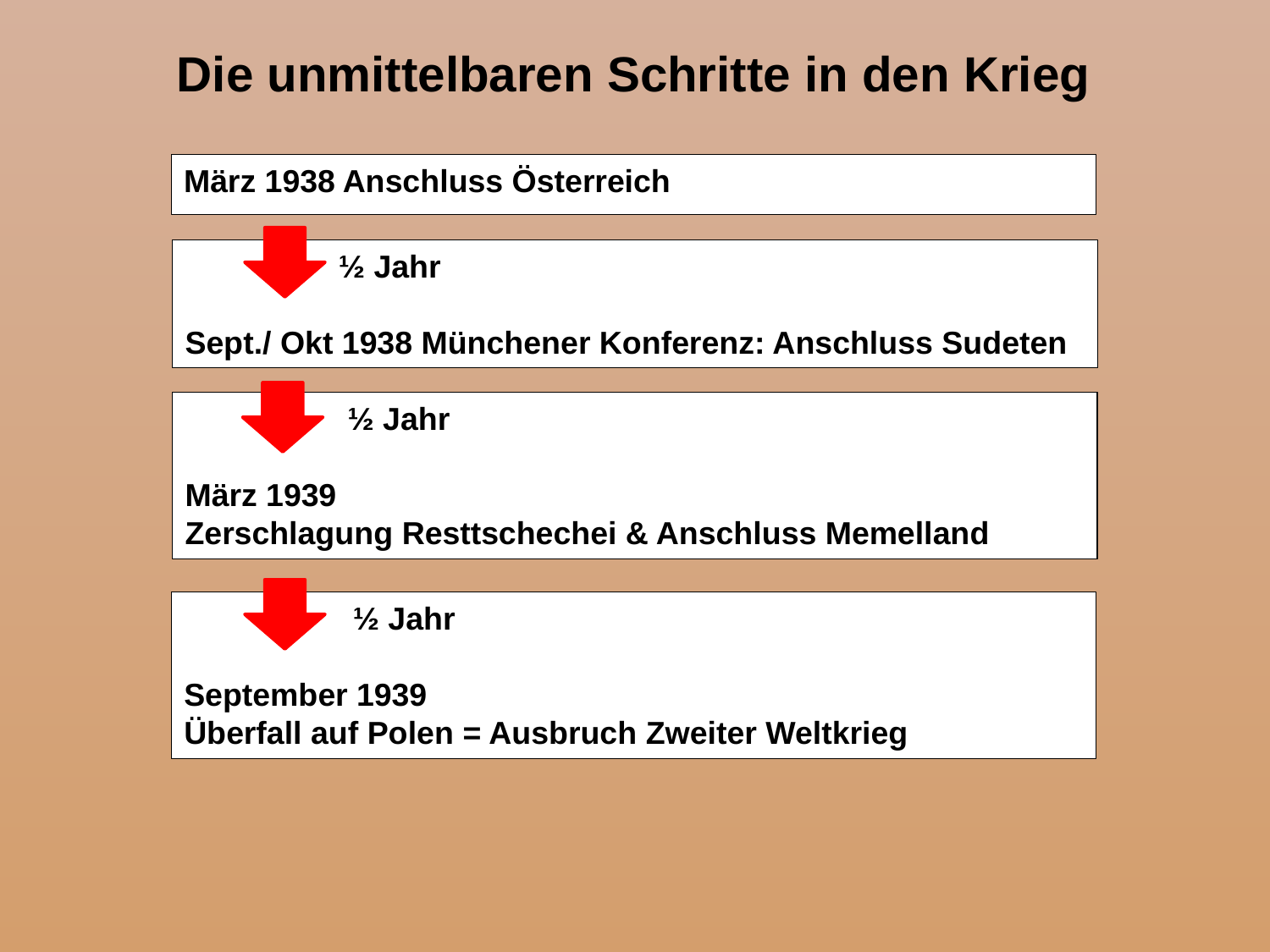

Die unmittelbaren Schritte in den Krieg
März 1938 Anschluss Österreich

 	   ½ Jahr

Sept./ Okt 1938 Münchener Konferenz: Anschluss Sudeten

	    ½ Jahr

März 1939
Zerschlagung Resttschechei & Anschluss Memelland

                   ½ Jahr

September 1939
Überfall auf Polen = Ausbruch Zweiter Weltkrieg